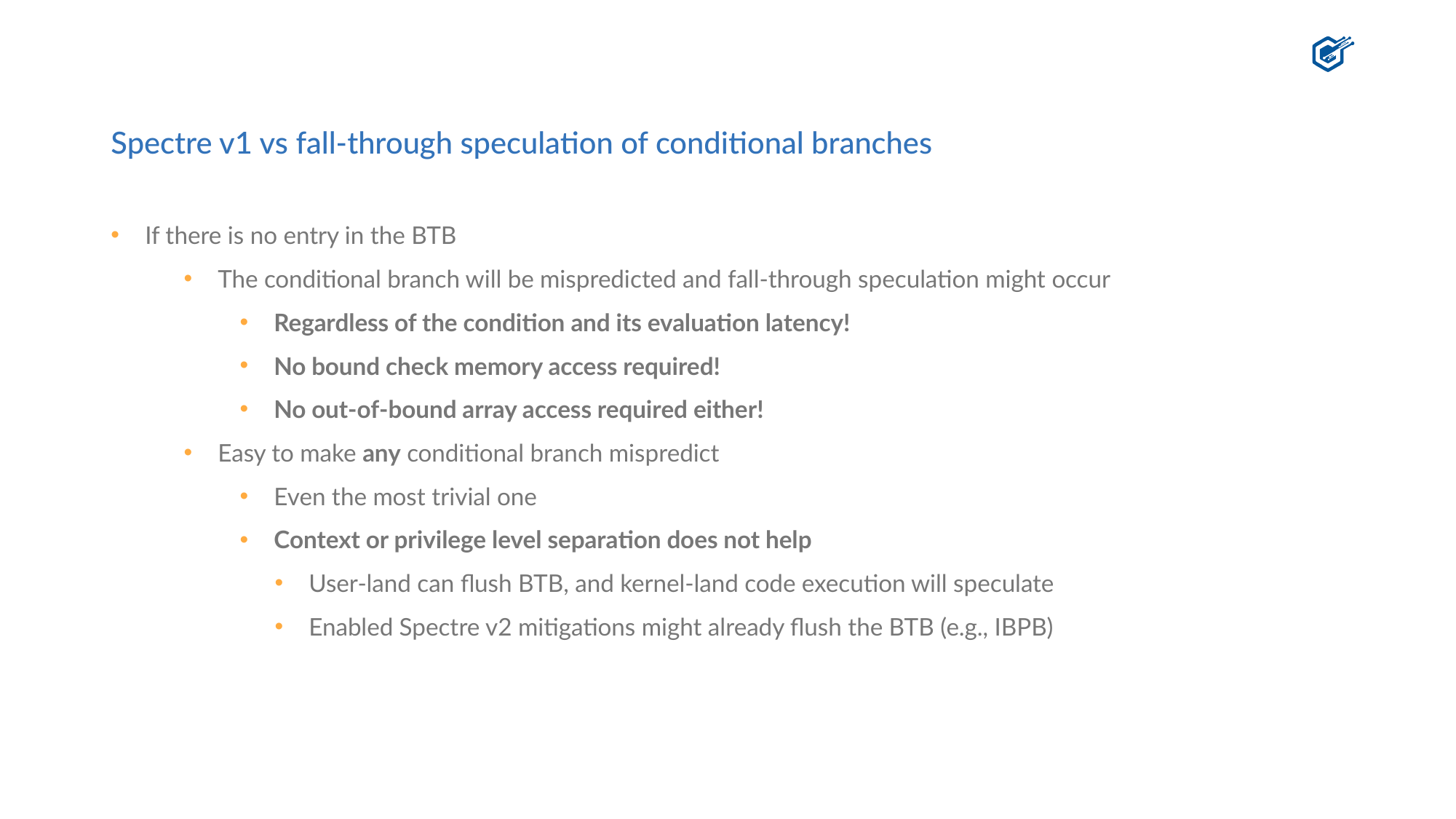

# Spectre v1 vs fall-through speculation of conditional branches
If there is no entry in the BTB
The conditional branch will be mispredicted and fall-through speculation might occur
Regardless of the condition and its evaluation latency!
No bound check memory access required!
No out-of-bound array access required either!
Easy to make any conditional branch mispredict
Even the most trivial one
Context or privilege level separation does not help
User-land can flush BTB, and kernel-land code execution will speculate
Enabled Spectre v2 mitigations might already flush the BTB (e.g., IBPB)